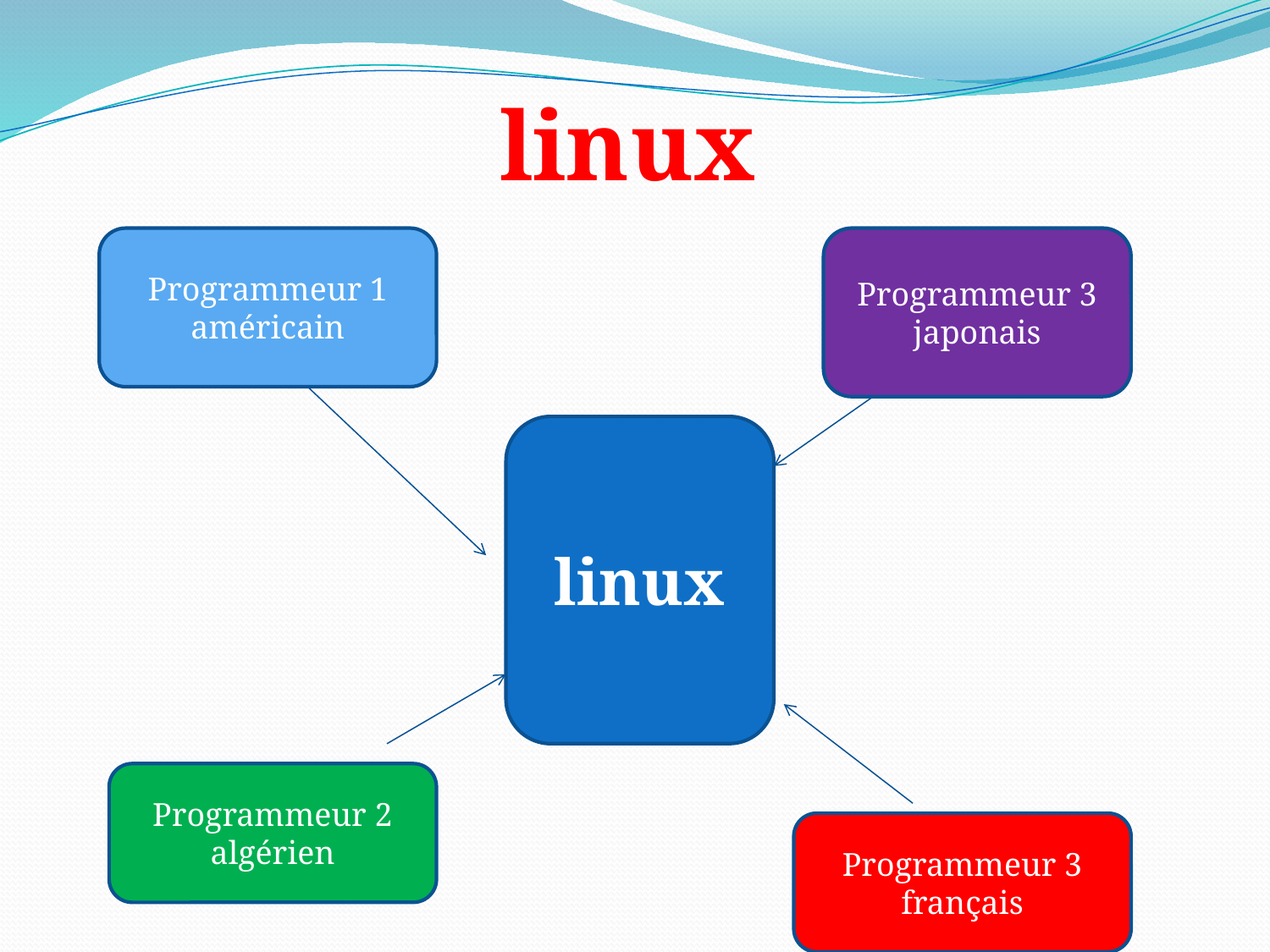

linux
Programmeur 1
américain
Programmeur 3
japonais
linux
Programmeur 2
algérien
Programmeur 3
français